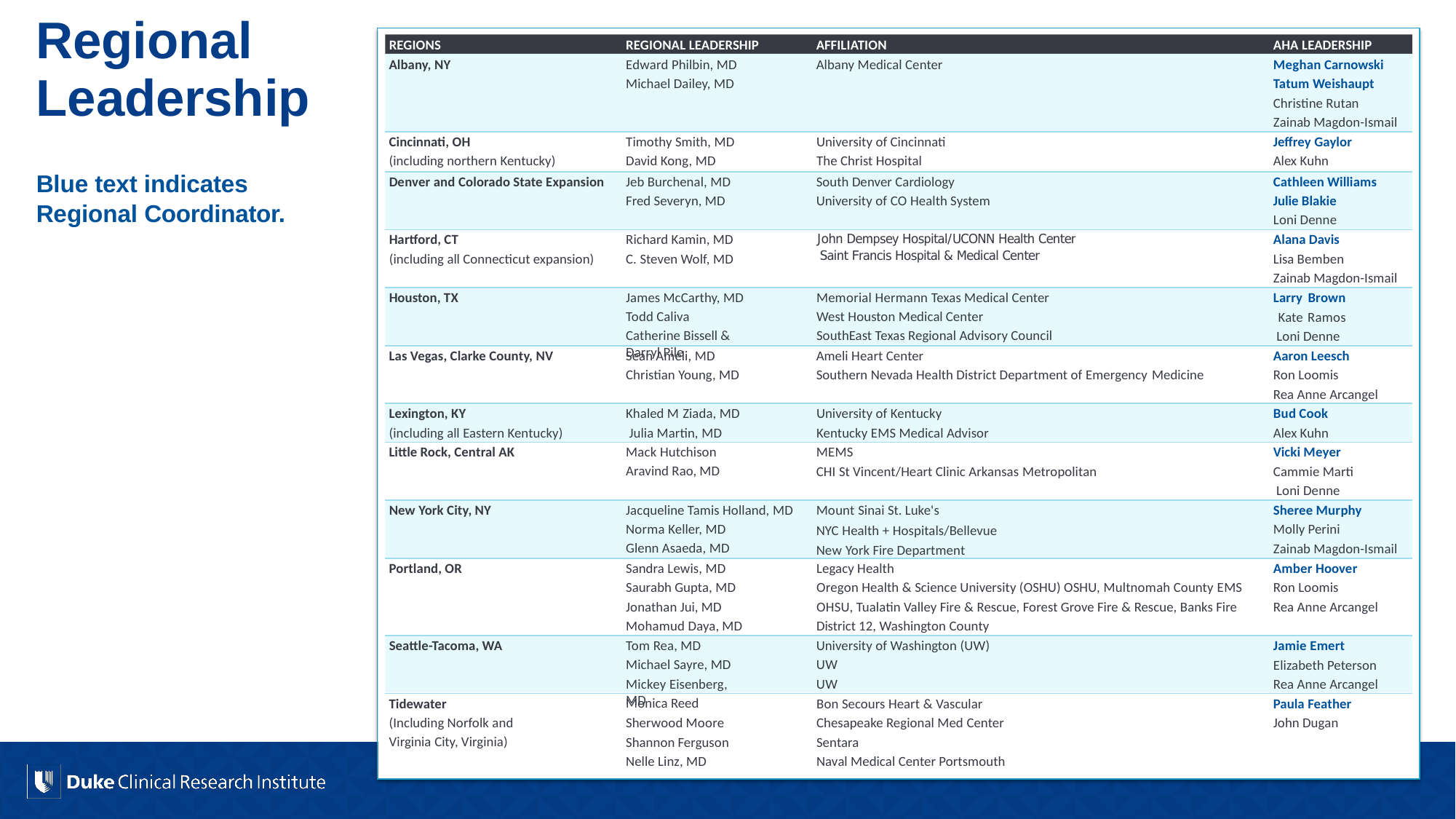

# Regional
Leadership

REGIONS
REGIONAL LEADERSHIP
AFFILIATION
AHA LEADERSHIP

Edward Philbin, MD  Michael Dailey, MD
Meghan Carnowski  Tatum Weishaupt  Christine Rutan  Zainab Magdon-Ismail
Albany, NY
Albany Medical Center

Cincinnati, OH
(including northern Kentucky)
Timothy Smith, MD  David Kong, MD
University of Cincinnati  The Christ Hospital
Jeffrey Gaylor
Alex Kuhn

Blue text indicates  Regional Coordinator.
Jeb Burchenal, MD  Fred Severyn, MD
South Denver Cardiology  University of CO Health System
Cathleen Williams  Julie Blakie
Loni Denne
Denver and Colorado State Expansion

Hartford, CT
(including all Connecticut expansion)
Richard Kamin, MD
C. Steven Wolf, MD
Alana Davis
Lisa Bemben
Zainab Magdon-Ismail
John Dempsey Hospital/UCONN Health Center  Saint Francis Hospital & Medical Center

James McCarthy, MD  Todd Caliva
Catherine Bissell & Darryl Pile
Memorial Hermann Texas Medical Center  West Houston Medical Center
SouthEast Texas Regional Advisory Council
Larry Brown  Kate Ramos  Loni Denne
Houston, TX

Sean Ameli, MD  Christian Young, MD
Ameli Heart Center
Southern Nevada Health District Department of Emergency Medicine
Aaron Leesch
Ron Loomis
Rea Anne Arcangel
Las Vegas, Clarke County, NV

Lexington, KY
(including all Eastern Kentucky)
Khaled M Ziada, MD  Julia Martin, MD
University of Kentucky  Kentucky EMS Medical Advisor
Bud Cook
Alex Kuhn

Mack Hutchison  Aravind Rao, MD
MEMS
CHI St Vincent/Heart Clinic Arkansas Metropolitan
Vicki Meyer  Cammie Marti  Loni Denne
Little Rock, Central AK

Jacqueline Tamis Holland, MD  Norma Keller, MD
Glenn Asaeda, MD
Mount Sinai St. Luke's
NYC Health + Hospitals/Bellevue  New York Fire Department
Sheree Murphy
Molly Perini
Zainab Magdon-Ismail
New York City, NY

Sandra Lewis, MD  Saurabh Gupta, MD  Jonathan Jui, MD  Mohamud Daya, MD
Legacy Health
Oregon Health & Science University (OSHU) OSHU, Multnomah County EMS
OHSU, Tualatin Valley Fire & Rescue, Forest Grove Fire & Rescue, Banks Fire  District 12, Washington County
Amber Hoover
Ron Loomis
Rea Anne Arcangel
Portland, OR

Tom Rea, MD  Michael Sayre, MD
Mickey Eisenberg, MD
University of Washington (UW)  UW
UW
Jamie Emert  Elizabeth Peterson  Rea Anne Arcangel
Seattle-Tacoma, WA

Tidewater
(Including Norfolk and  Virginia City, Virginia)
Monica Reed  Sherwood Moore  Shannon Ferguson  Nelle Linz, MD
Bon Secours Heart & Vascular  Chesapeake Regional Med Center  Sentara
Naval Medical Center Portsmouth
Paula Feather
John Dugan